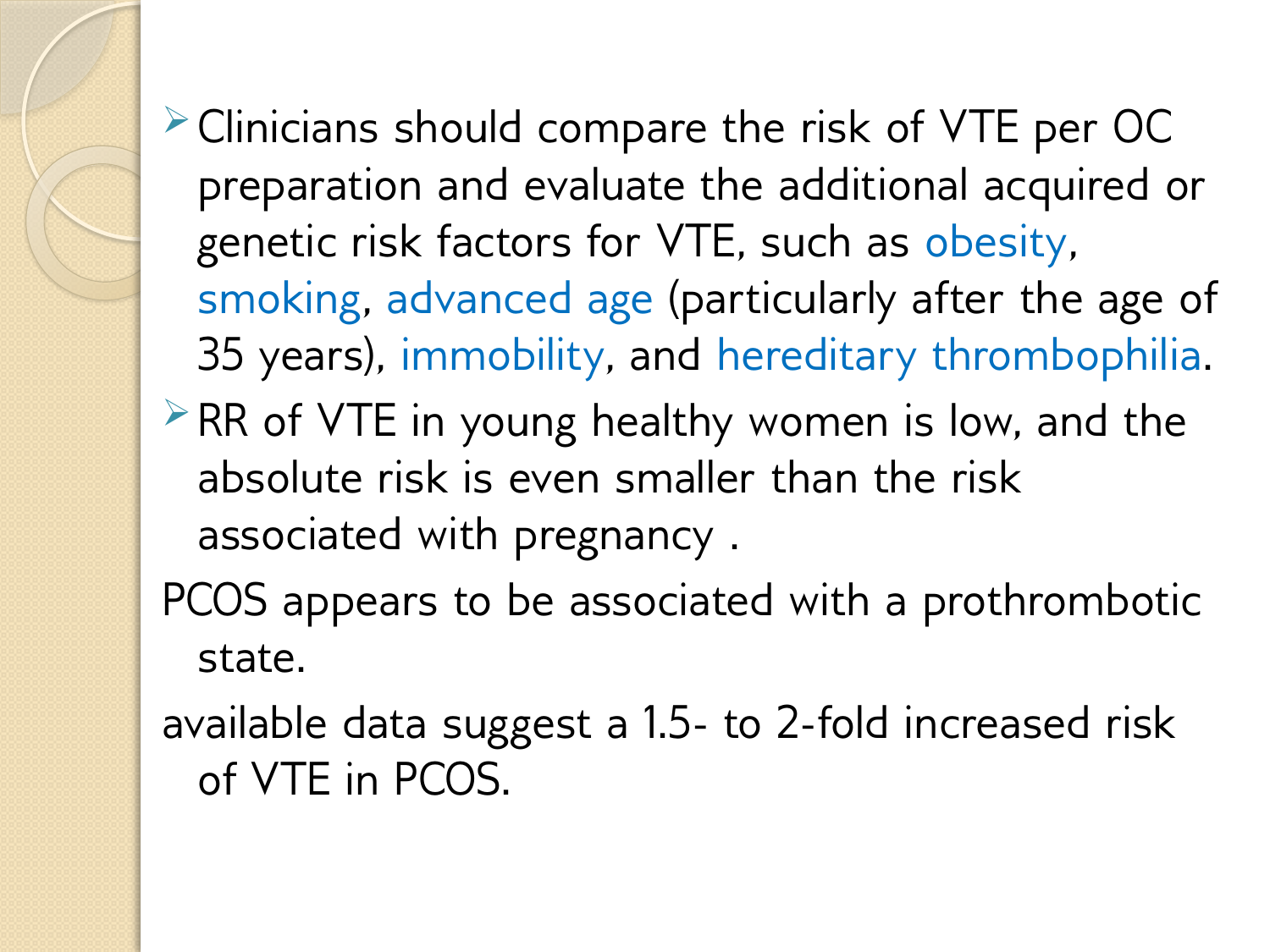

Clinicians should compare the risk of VTE per OC preparation and evaluate the additional acquired or genetic risk factors for VTE, such as obesity, smoking, advanced age (particularly after the age of 35 years), immobility, and hereditary thrombophilia.
RR of VTE in young healthy women is low, and the absolute risk is even smaller than the risk associated with pregnancy .
PCOS appears to be associated with a prothrombotic  state.
available data suggest a 1.5- to 2-fold increased risk of VTE in PCOS.